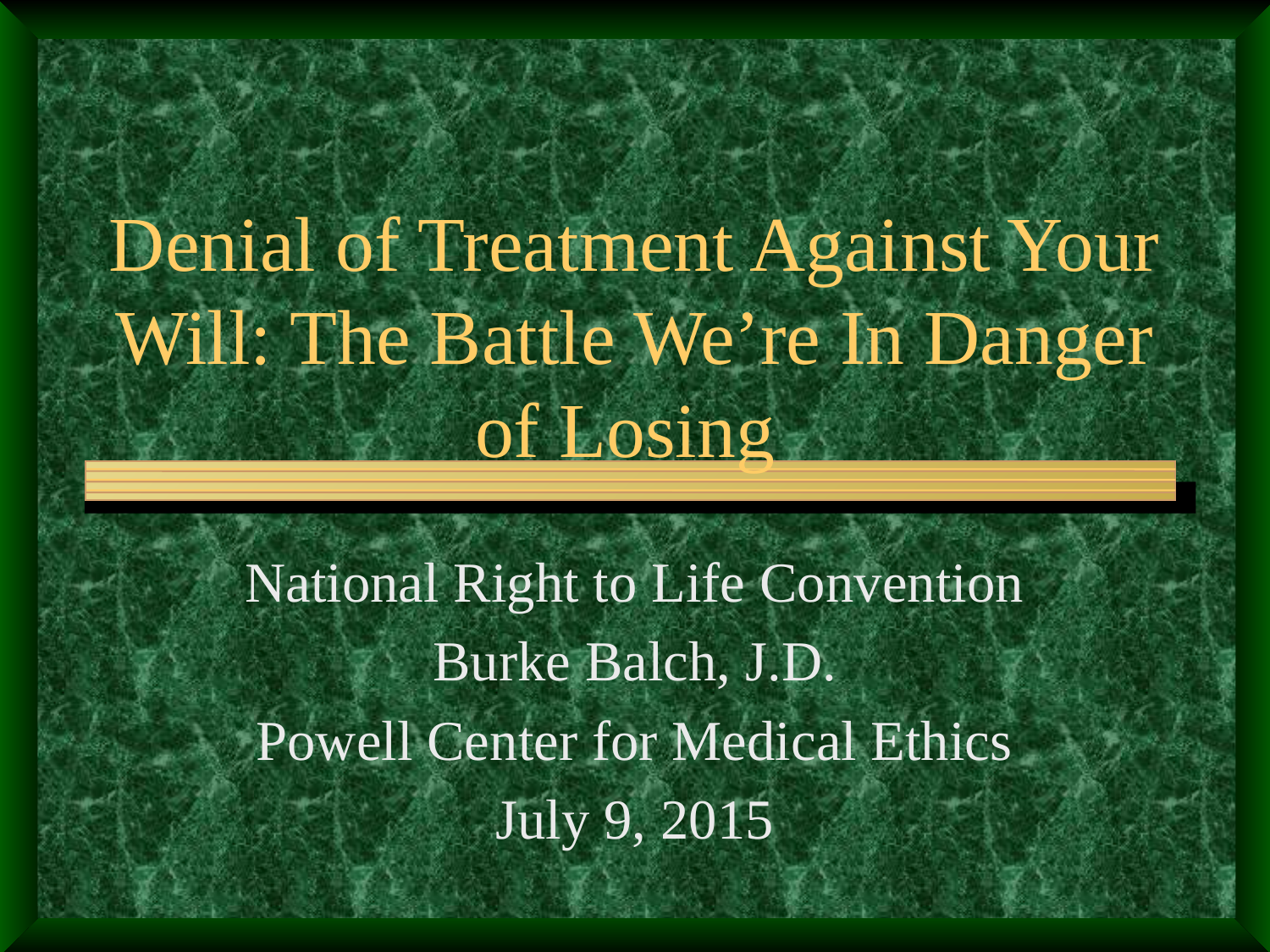

# Denial of Treatment Against Your Will: The Battle We’re In Danger of Losing
National Right to Life Convention
Burke Balch, J.D.
Powell Center for Medical Ethics
July 9, 2015